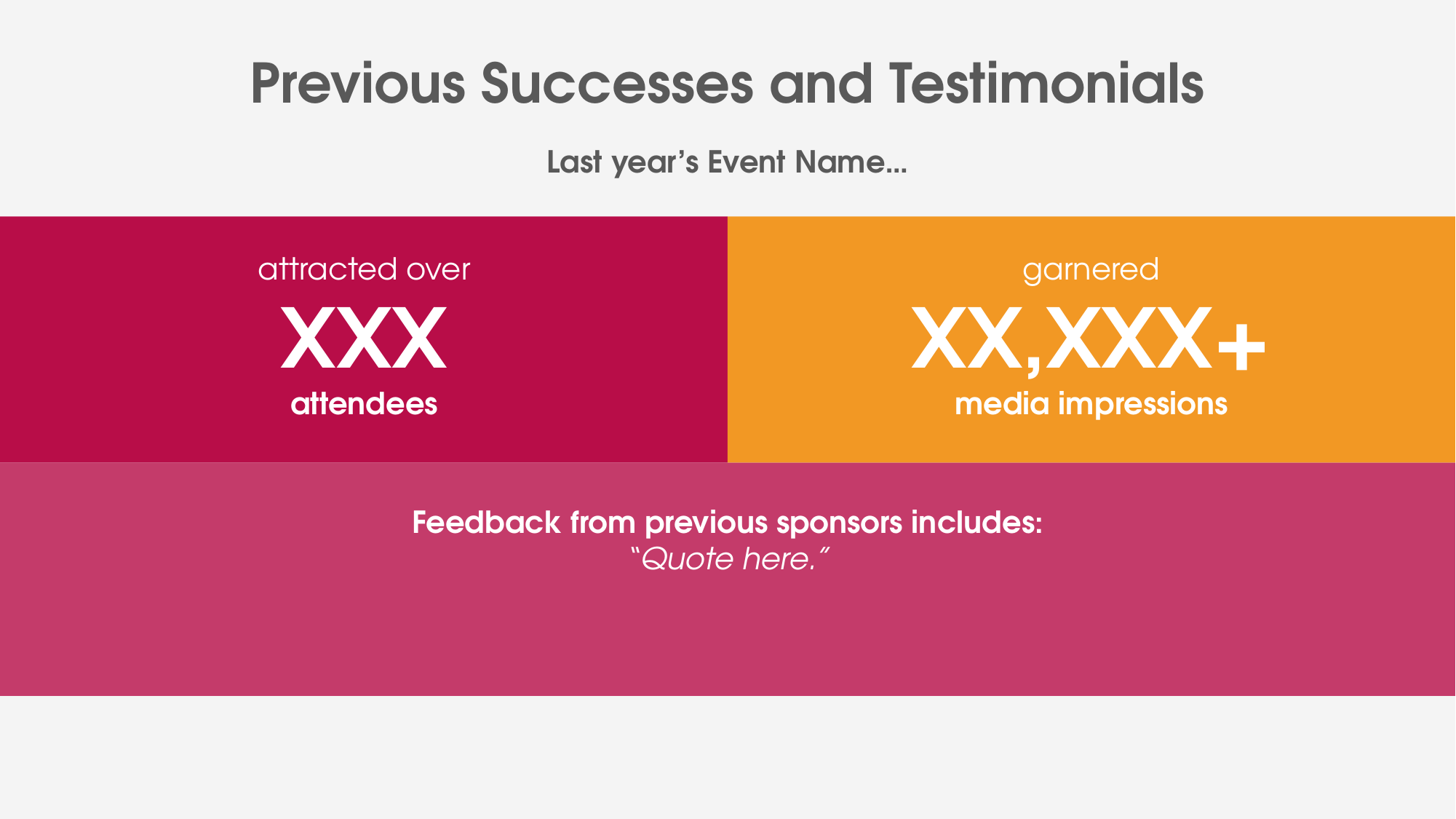

Previous Successes and Testimonials
Last year’s Event Name…

attracted over
XXX
attendees
garnered
XX,XXX+
media impressions

Feedback from previous sponsors includes:
“Quote here.”